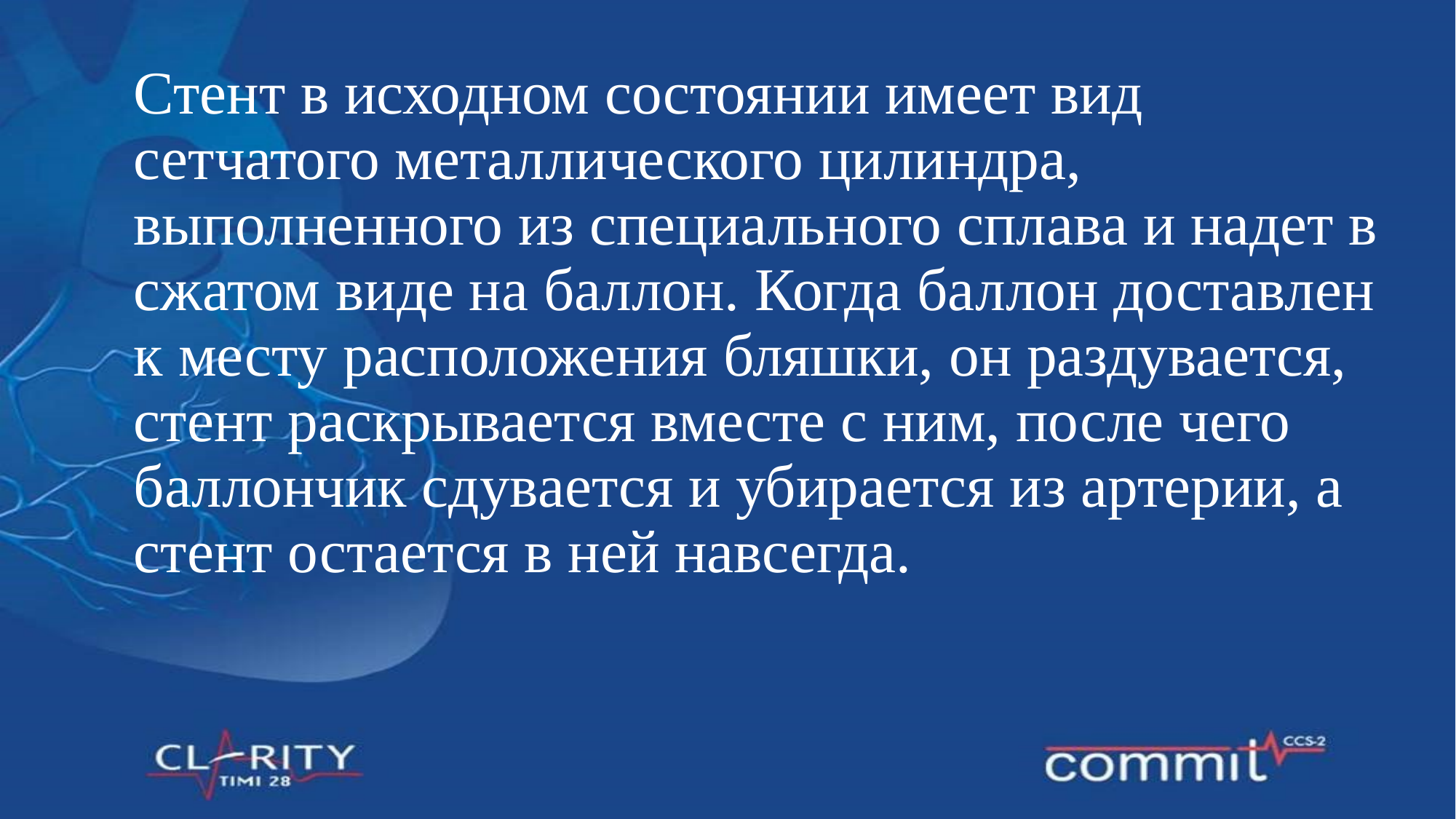

Стент в исходном состоянии имеет вид сетчатого металлического цилиндра, выполненного из специального сплава и надет в сжатом виде на баллон. Когда баллон доставлен к месту расположения бляшки, он раздувается, стент раскрывается вместе с ним, после чего баллончик сдувается и убирается из артерии, а стент остается в ней навсегда.